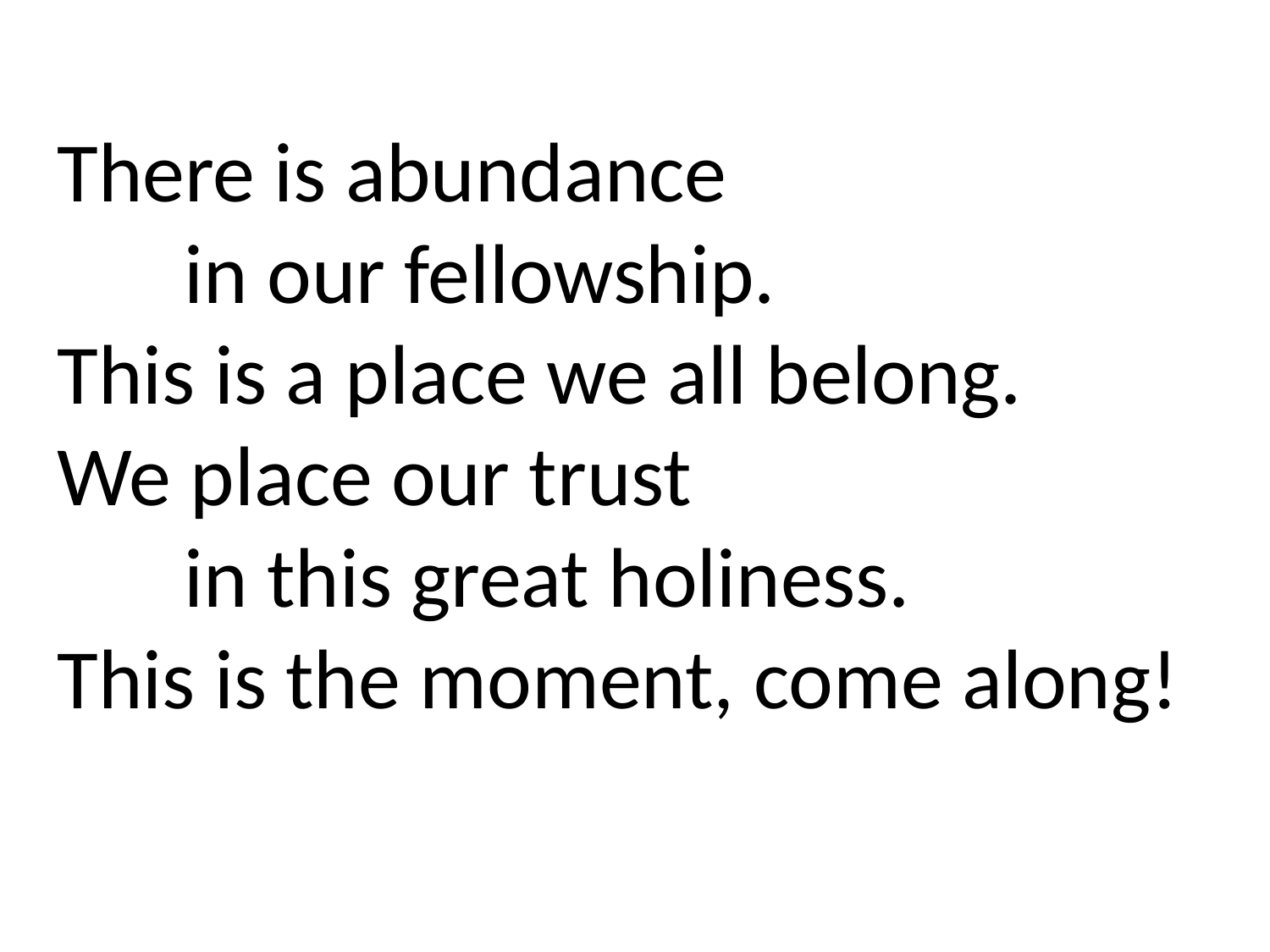

There is abundance
	in our fellowship.
This is a place we all belong.
We place our trust
	in this great holiness.
This is the moment, come along!